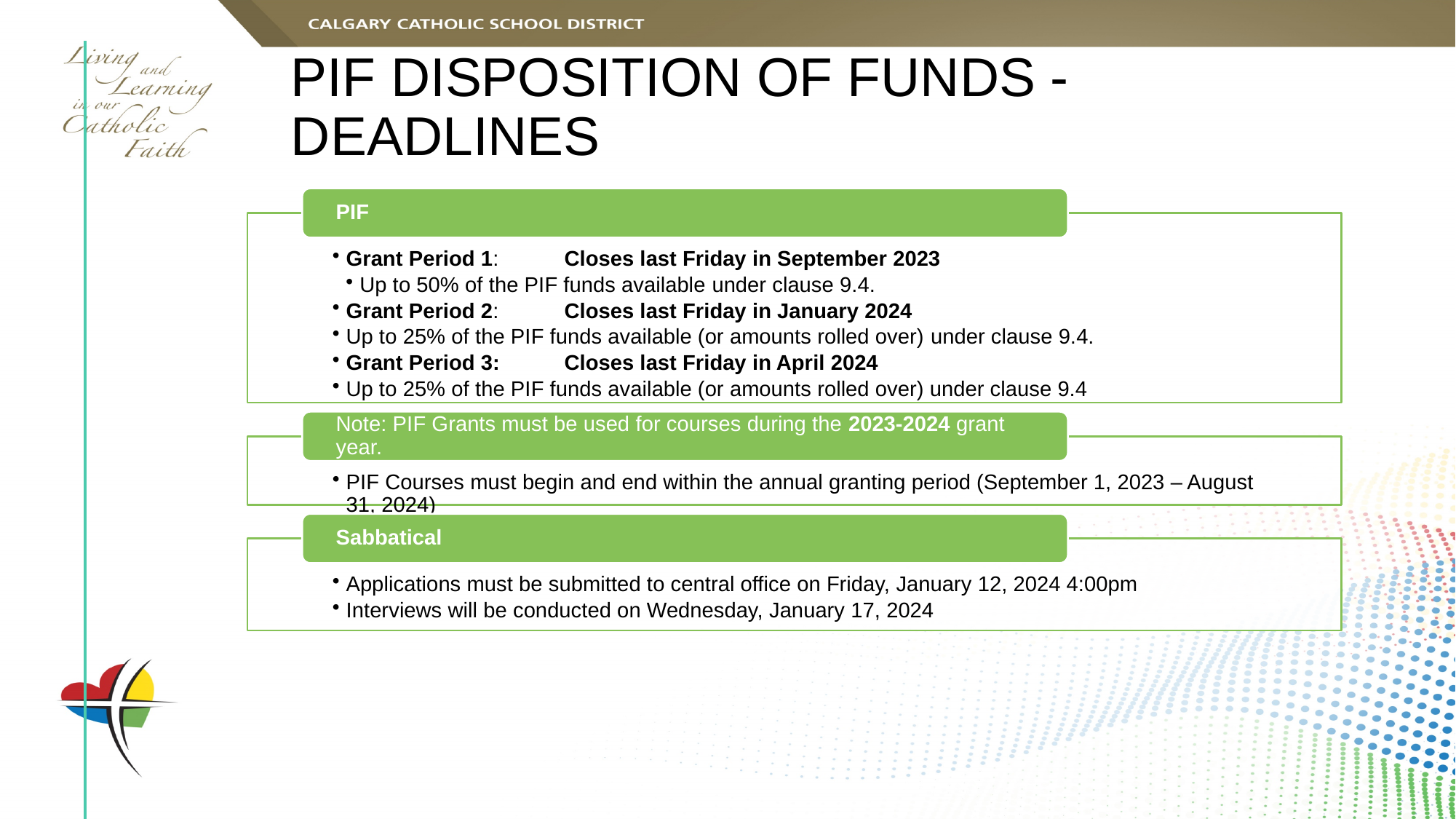

# PIF Disposition of Funds - Deadlines
Grant Period 1:	Closes last Friday in September 2023
Up to 50% of the PIF funds available under clause 9.4.
Grant Period 2:	Closes last Friday in January 2024
Up to 25% of the PIF funds available (or amounts rolled over) under clause 9.4.
Grant Period 3:	Closes last Friday in April 2024
Up to 25% of the PIF funds available (or amounts rolled over) under clause 9.4
PIF
PIF Courses must begin and end within the annual granting period (September 1, 2023 – August 31, 2024)
Note: PIF Grants must be used for courses during the 2023-2024 grant year.
Applications must be submitted to central office on Friday, January 12, 2024 4:00pm
Interviews will be conducted on Wednesday, January 17, 2024
Sabbatical